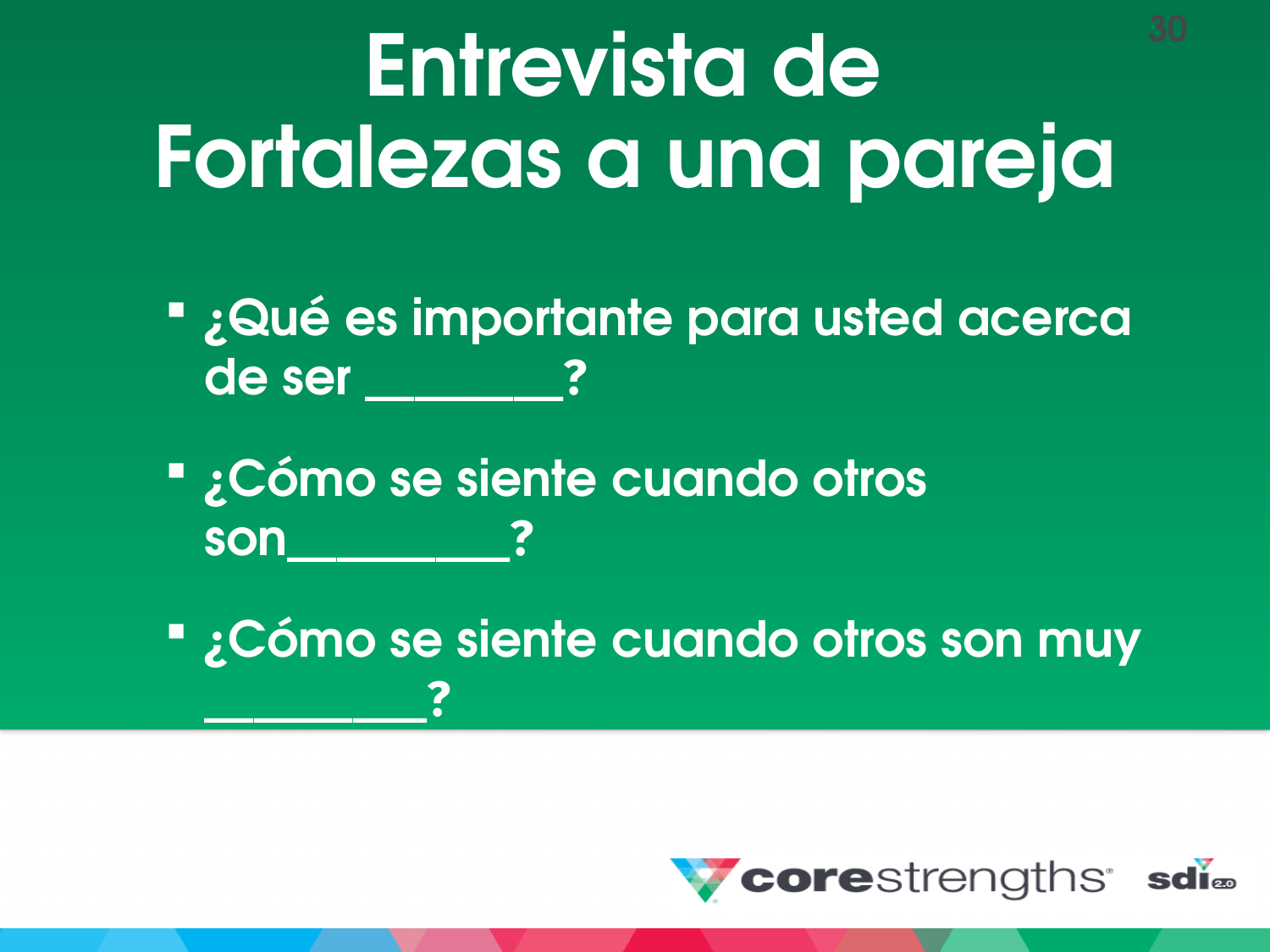

Entrevista de
Fortalezas a una pareja
¿Qué es importante para usted acerca de ser ________?
¿Cómo se siente cuando otros son_________?
¿Cómo se siente cuando otros son muy _________?